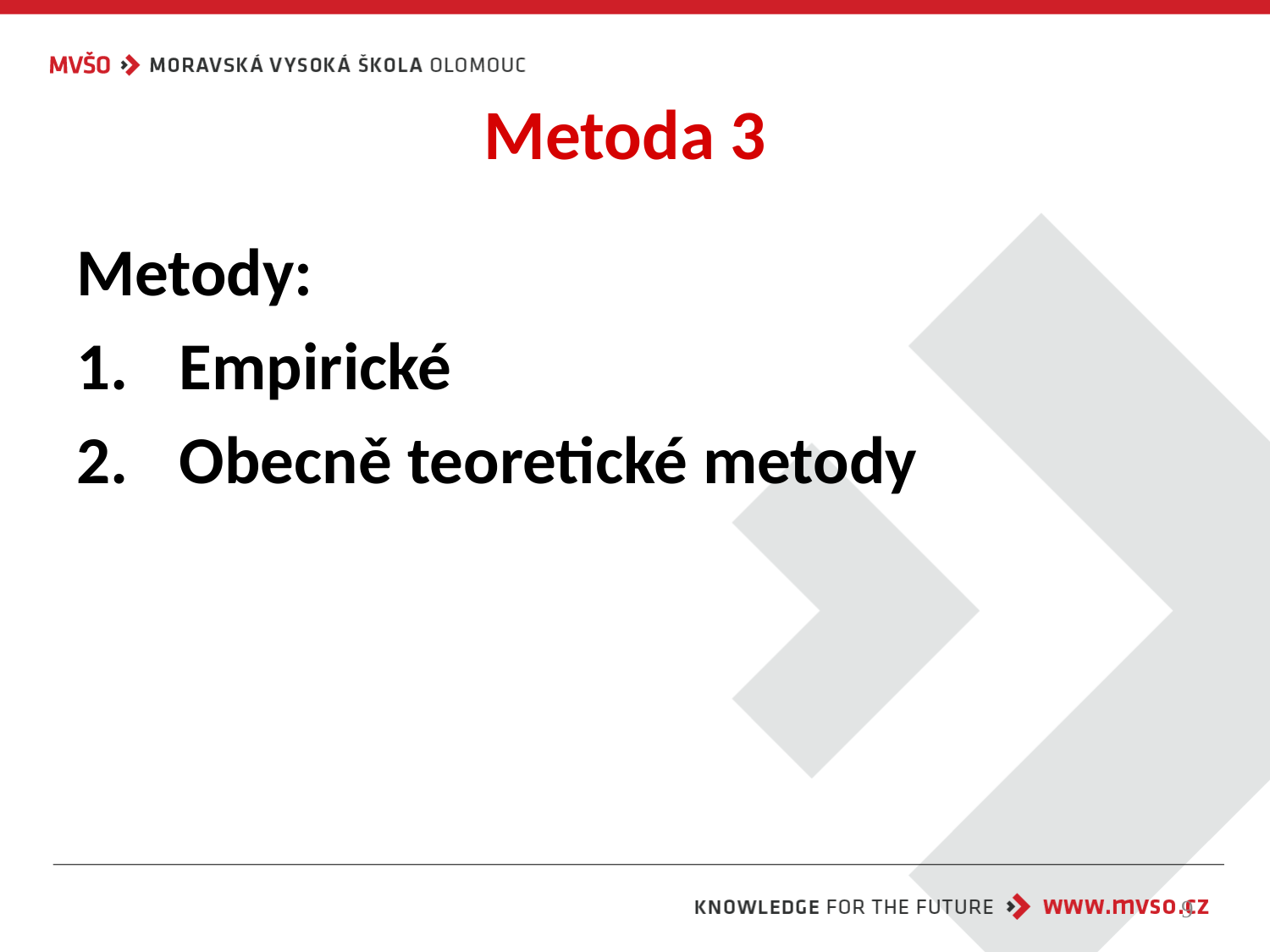

# Metoda 3
Metody:
Empirické
Obecně teoretické metody
9